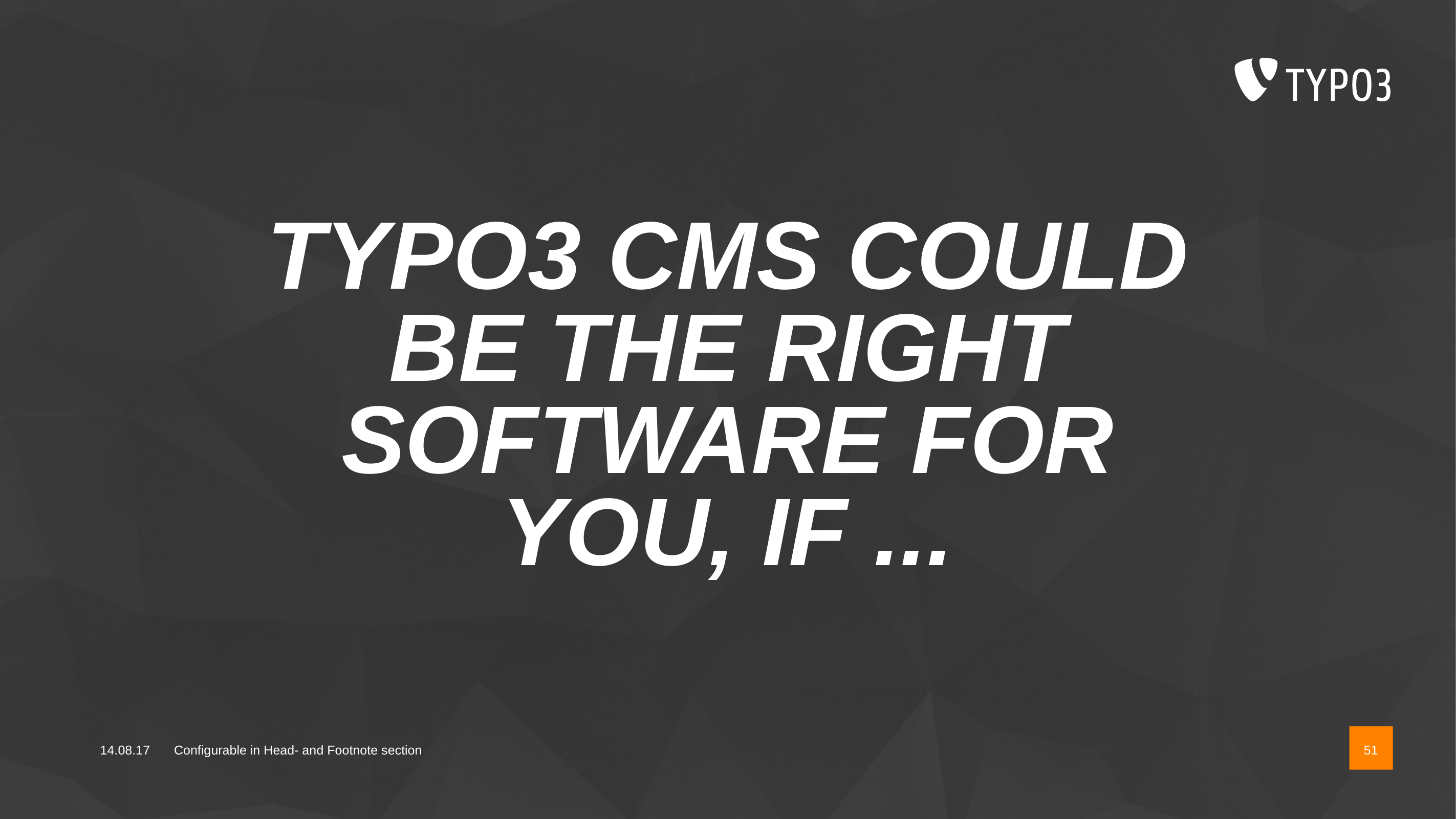

# TYPO3 CMS could be the right software for you, if ...
14.08.17
Configurable in Head- and Footnote section
51